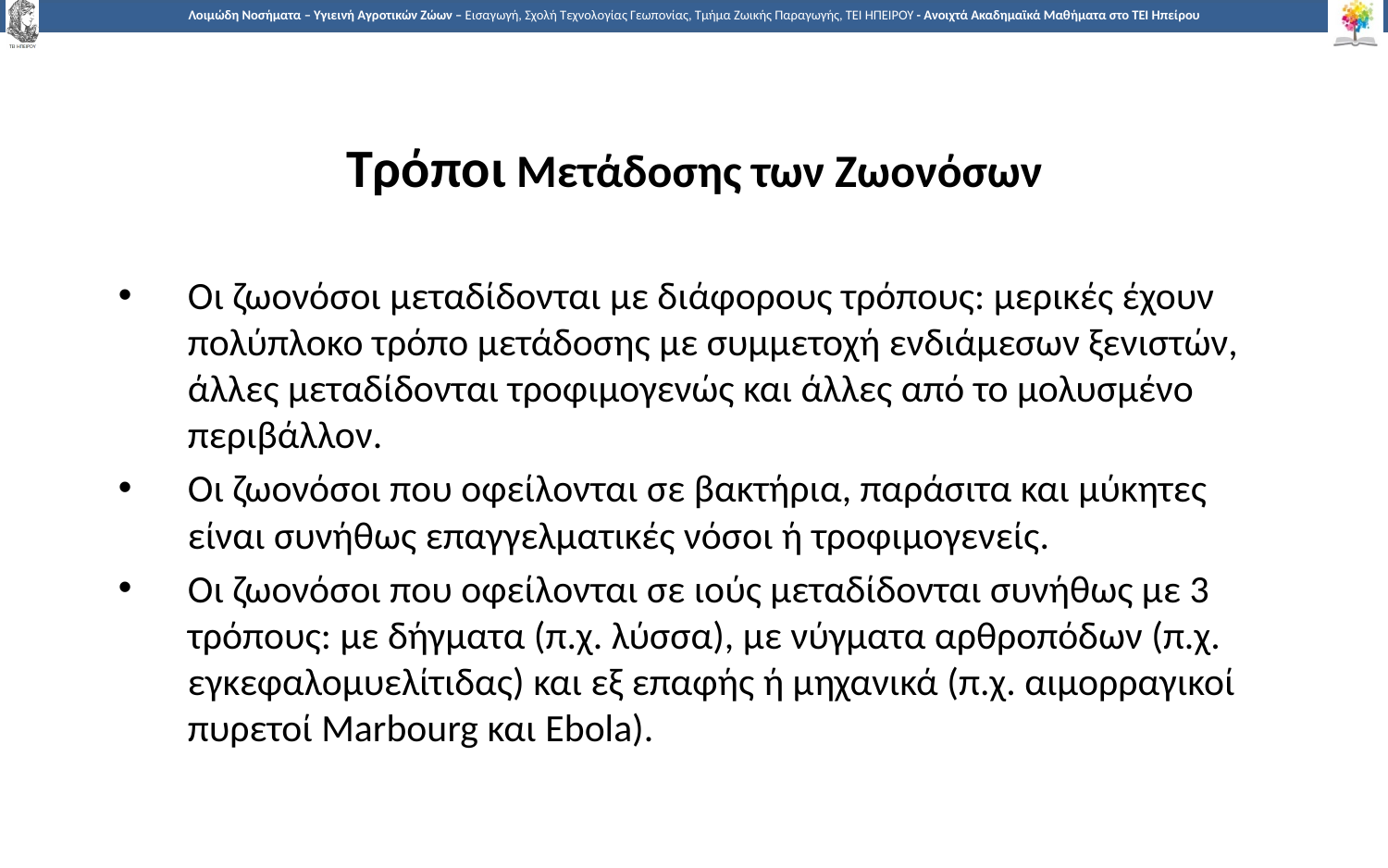

# Τρόποι Μετάδοσης των Ζωονόσων
Οι ζωονόσοι μεταδίδονται με διάφορους τρόπους: μερικές έχουν πολύπλοκο τρόπο μετάδοσης με συμμετοχή ενδιάμεσων ξενιστών, άλλες μεταδίδονται τροφιμογενώς και άλλες από το μολυσμένο περιβάλλον.
Οι ζωονόσοι που οφείλονται σε βακτήρια, παράσιτα και μύκητες είναι συνήθως επαγγελματικές νόσοι ή τροφιμογενείς.
Οι ζωονόσοι που οφείλονται σε ιούς μεταδίδονται συνήθως με 3 τρόπους: με δήγματα (π.χ. λύσσα), με νύγματα αρθροπόδων (π.χ. εγκεφαλομυελίτιδας) και εξ επαφής ή μηχανικά (π.χ. αιμορραγικοί πυρετοί Marbourg και Ebola).